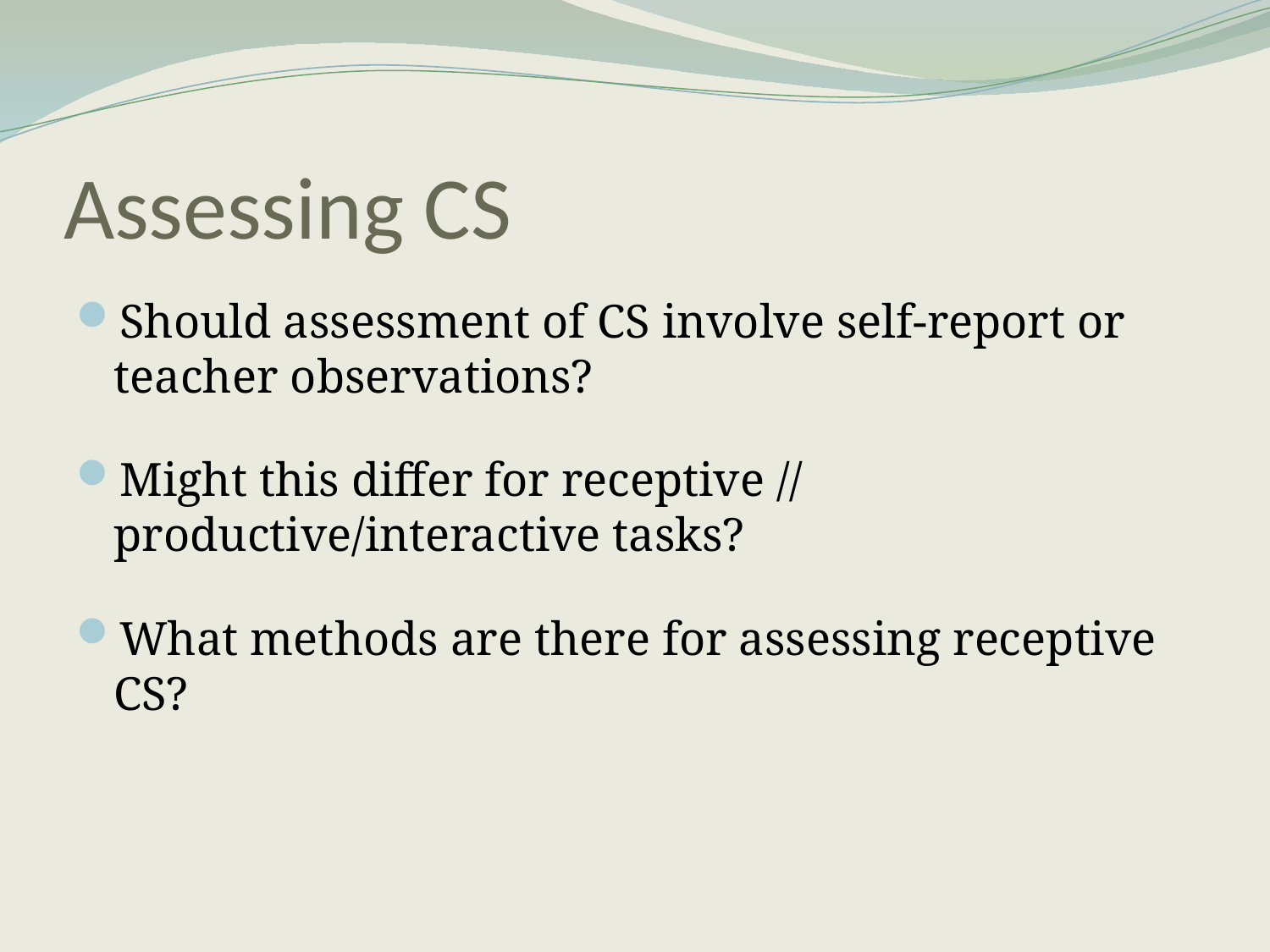

# Assessing CS
Should assessment of CS involve self-report or teacher observations?

Might this differ for receptive // productive/interactive tasks?

What methods are there for assessing receptive CS?